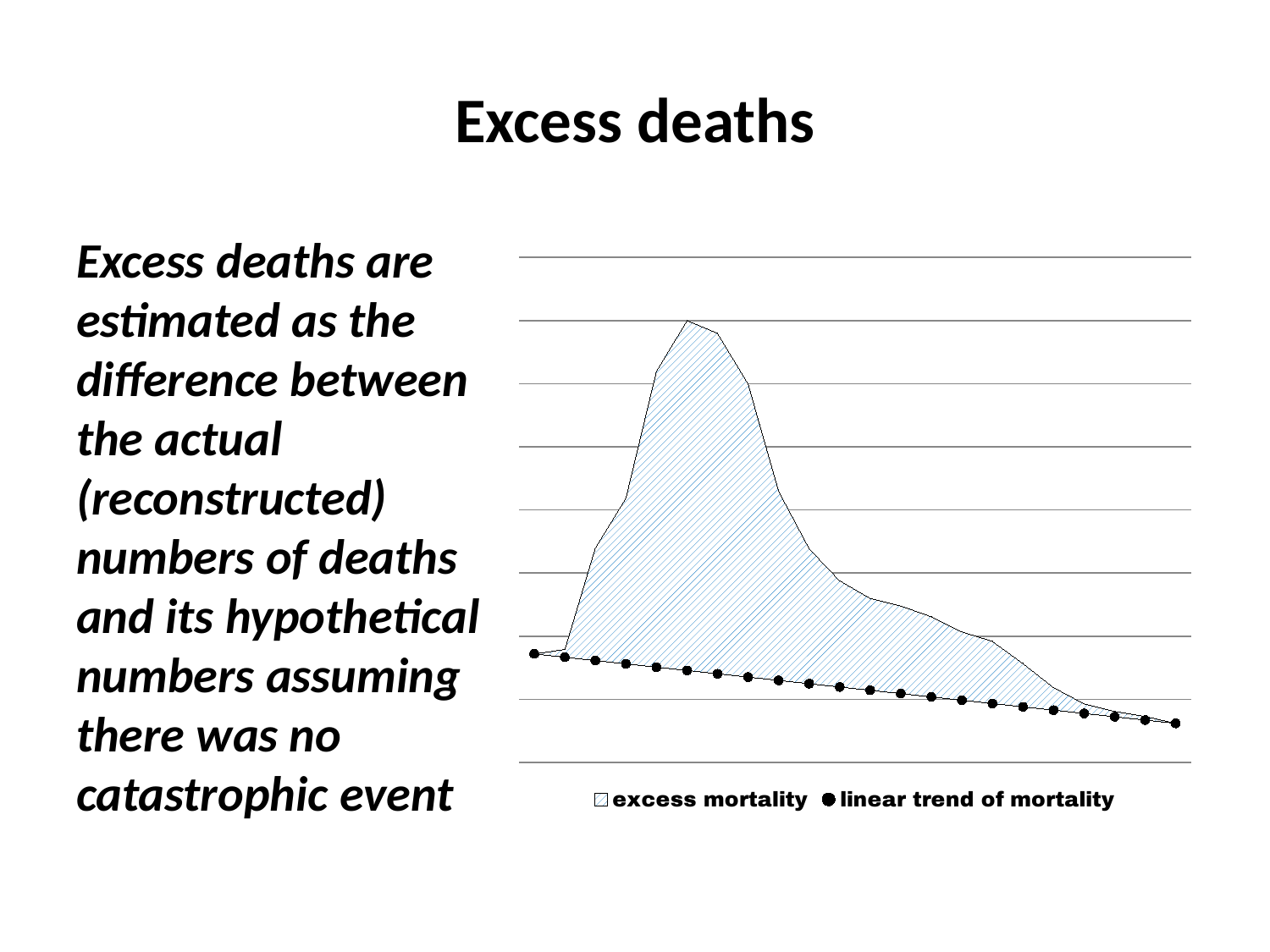

# Excess deaths
Excess deaths are estimated as the difference between the actual (reconstructed) numbers of deaths and its hypothetical numbers assuming there was no  catastrophic event

### Chart

| Category | linear trend of mortality | excess mortality | linear trend of mortality |
|---|---|---|---|
| 1939 | 17.2 | 0.0 | 17.2 |
| 1940 | 16.676190476190474 | 1.2238095238095248 | 16.676190476190474 |
| 1941 | 16.15238095238095 | 17.84761904761905 | 16.15238095238095 |
| 1942 | 15.628571428571425 | 26.271428571428572 | 15.628571428571425 |
| 1943 | 15.1047619047619 | 46.8952380952381 | 15.1047619047619 |
| 1944 | 14.580952380952377 | 55.419047619047625 | 14.580952380952377 |
| 1945 | 14.057142857142853 | 53.94285714285715 | 14.057142857142853 |
| 1946 | 13.53333333333333 | 46.46666666666667 | 13.53333333333333 |
| 1947 | 13.009523809523806 | 29.990476190476194 | 13.009523809523806 |
| 1948 | 12.485714285714282 | 21.414285714285718 | 12.485714285714282 |
| 1949 | 11.961904761904758 | 16.838095238095242 | 11.961904761904758 |
| 1950 | 11.438095238095235 | 14.561904761904765 | 11.438095238095235 |
| 1951 | 10.914285714285711 | 13.88571428571429 | 10.914285714285711 |
| 1952 | 10.390476190476187 | 12.709523809523814 | 10.390476190476187 |
| 1953 | 9.866666666666664 | 10.833333333333336 | 9.866666666666664 |
| 1954 | 9.34285714285714 | 9.85714285714286 | 9.34285714285714 |
| 1955 | 8.819047619047616 | 6.880952380952383 | 8.819047619047616 |
| 1956 | 8.295238095238092 | 3.604761904761908 | 8.295238095238092 |
| 1957 | 7.771428571428569 | 1.528571428571432 | 7.771428571428569 |
| 1958 | 7.247619047619045 | 0.8523809523809547 | 7.247619047619045 |
| 1959 | 6.723809523809521 | 0.5761904761904786 | 6.723809523809521 |
| 1960 | 6.1999999999999975 | 0.0 | 6.1999999999999975 |